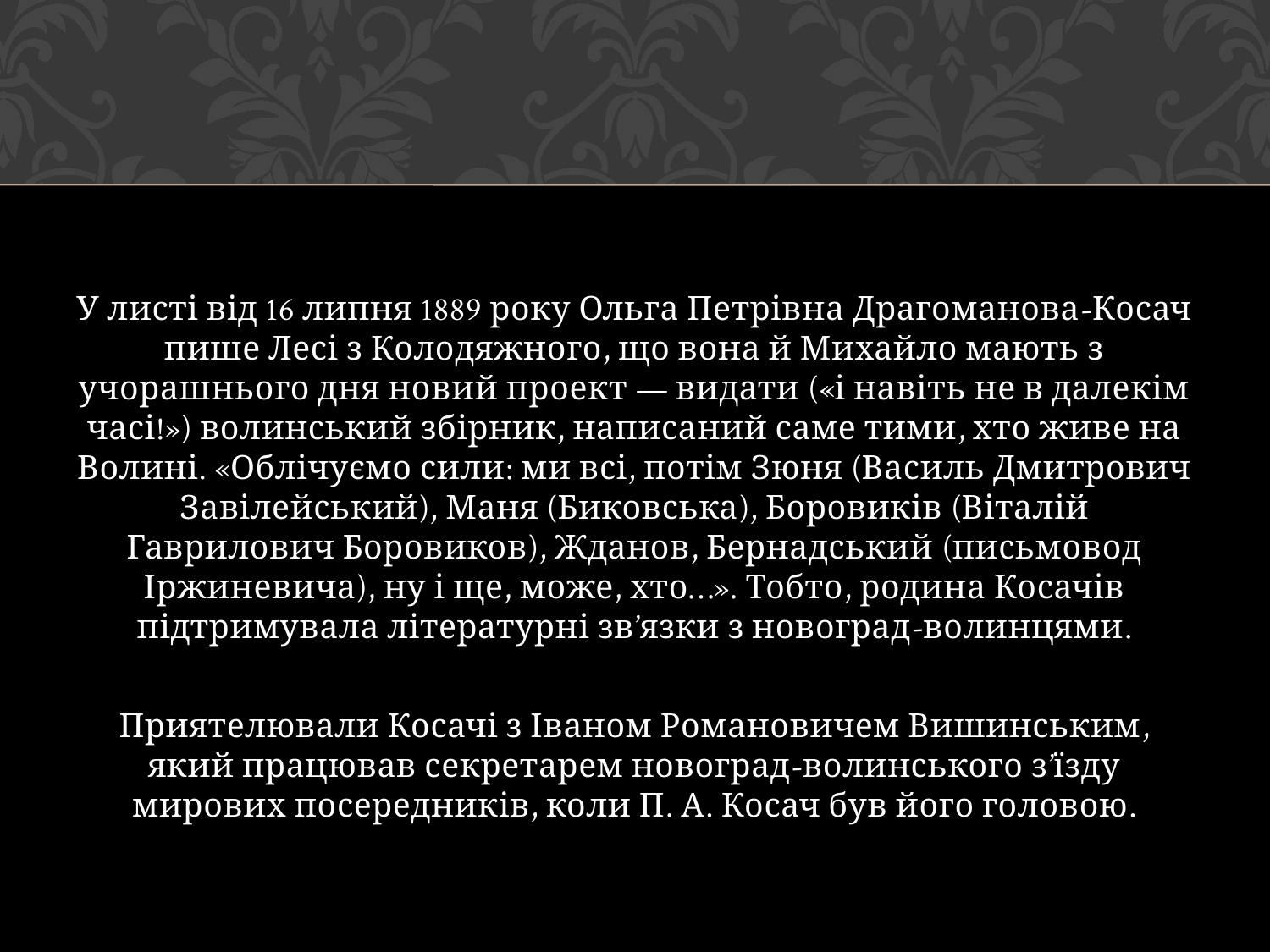

#
У листі від 16 липня 1889 року Ольга Петрівна Драгоманова-Косач пише Лесі з Колодяжного, що вона й Михайло мають з учорашнього дня новий проект — видати («і навіть не в далекім часі!») волинський збірник, написаний саме тими, хто живе на Волині. «Облічуємо сили: ми всі, потім Зюня (Василь Дмитрович Завілейський), Маня (Биковська), Боровиків (Віталій Гаврилович Боровиков), Жданов, Бернадський (письмовод Іржиневича), ну і ще, може, хто…». Тобто, родина Косачів підтримувала літературні зв’язки з новоград-волинцями.

Приятелювали Косачі з Іваном Романовичем Вишинським, який працював секретарем новоград-волинського з’їзду мирових посередників, коли П. А. Косач був його головою.